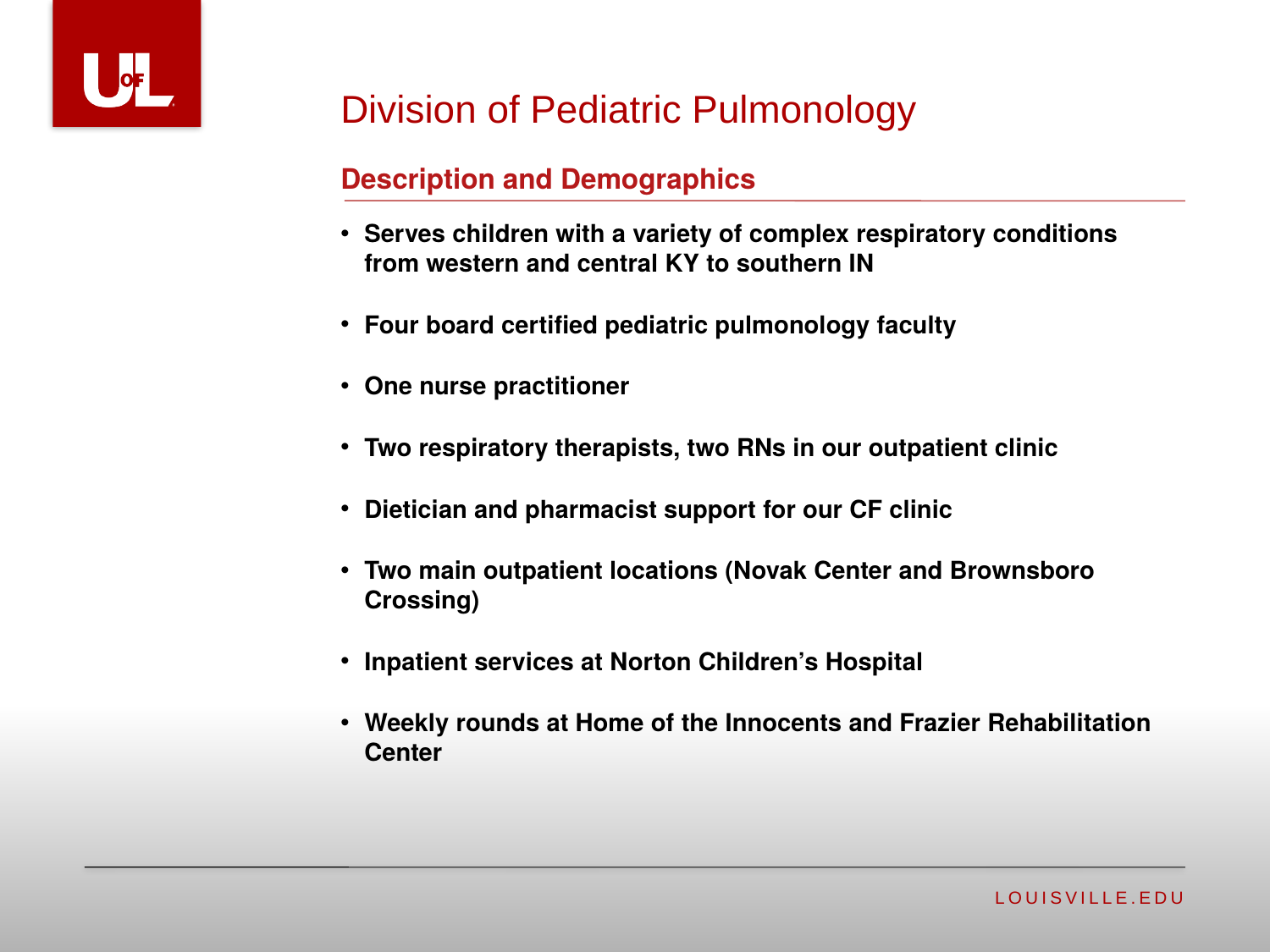

Division of Pediatric Pulmonology
# Description and Demographics
Serves children with a variety of complex respiratory conditions from western and central KY to southern IN
Four board certified pediatric pulmonology faculty
One nurse practitioner
Two respiratory therapists, two RNs in our outpatient clinic
Dietician and pharmacist support for our CF clinic
Two main outpatient locations (Novak Center and Brownsboro Crossing)
Inpatient services at Norton Children’s Hospital
Weekly rounds at Home of the Innocents and Frazier Rehabilitation Center